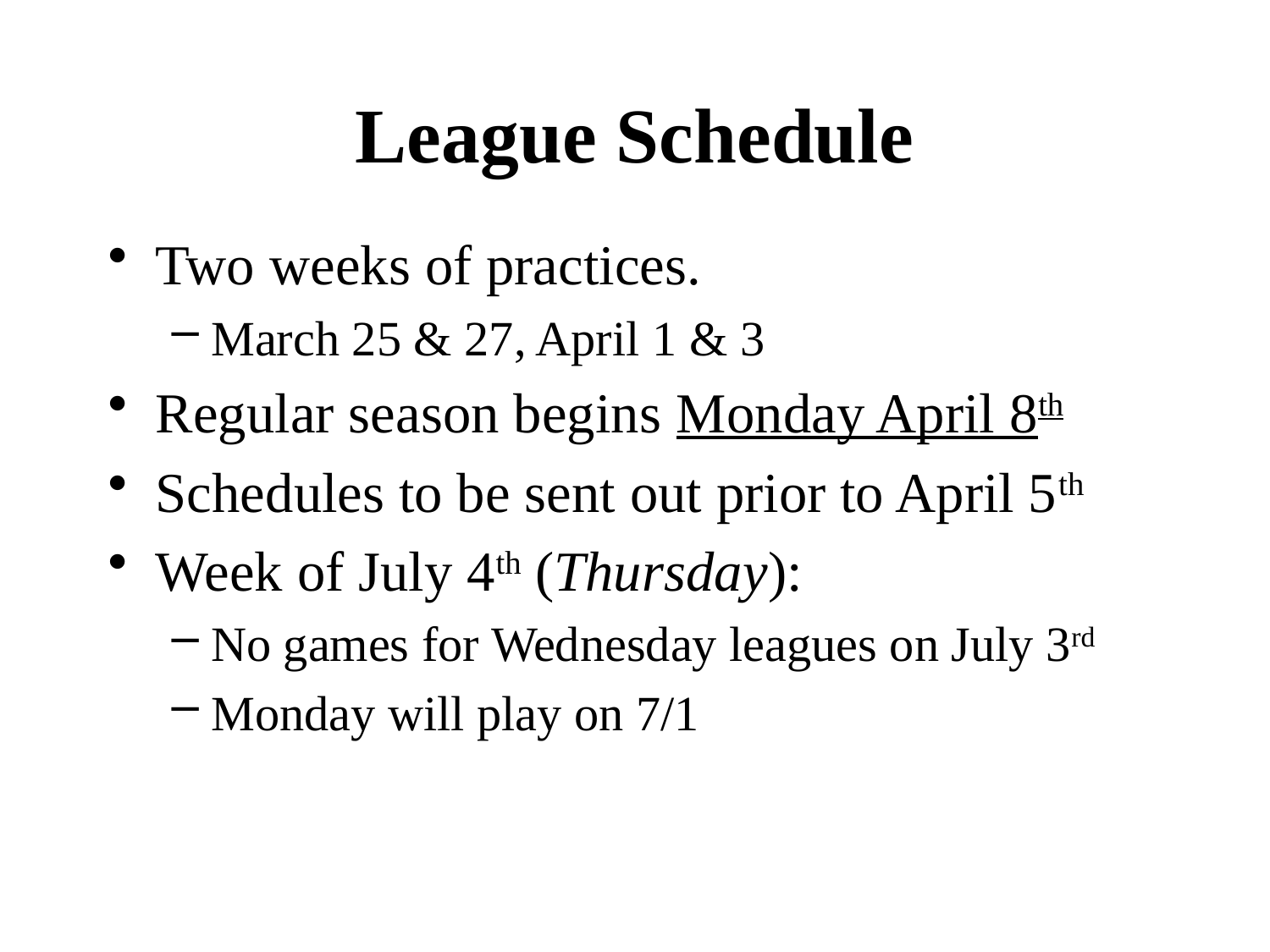

# League Schedule
Two weeks of practices.
March 25 & 27, April 1 & 3
Regular season begins Monday April 8th
Schedules to be sent out prior to April 5th
Week of July 4th (Thursday):
No games for Wednesday leagues on July 3rd
Monday will play on 7/1